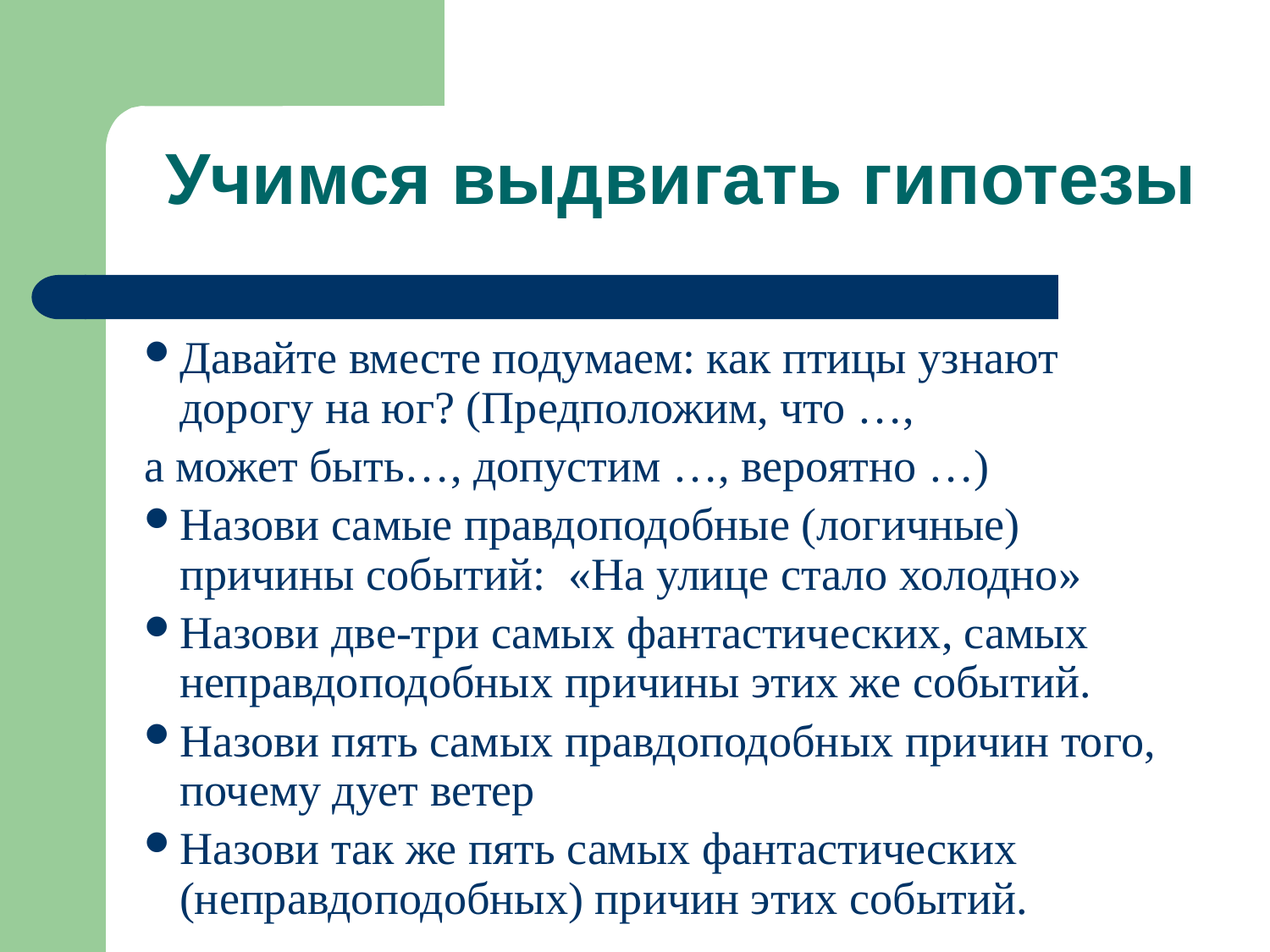

Давайте вместе подумаем: как птицы узнают дорогу на юг? (Предположим, что …,
а может быть…, допустим …, вероятно …)
Назови самые правдоподобные (логичные) причины событий:  «На улице стало холодно»
Назови две-три самых фантастических, самых неправдоподобных причины этих же событий.
Назови пять самых правдоподобных причин того, почему дует ветер
Назови так же пять самых фантастических (неправдоподобных) причин этих событий.

Учимся выдвигать гипотезы